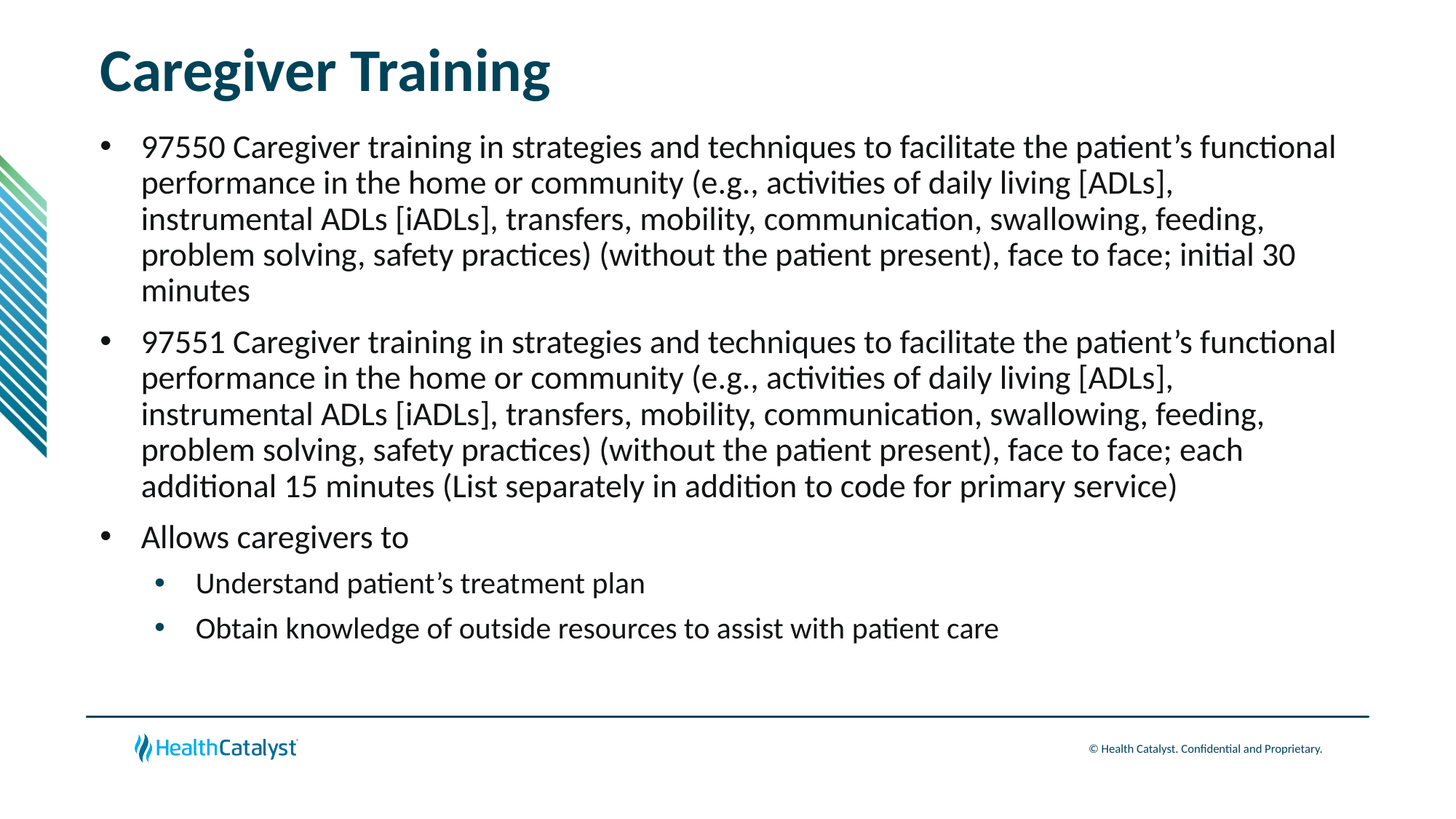

# Caregiver Training
97550 Caregiver training in strategies and techniques to facilitate the patient’s functional performance in the home or community (e.g., activities of daily living [ADLs], instrumental ADLs [iADLs], transfers, mobility, communication, swallowing, feeding, problem solving, safety practices) (without the patient present), face to face; initial 30 minutes
97551 Caregiver training in strategies and techniques to facilitate the patient’s functional performance in the home or community (e.g., activities of daily living [ADLs], instrumental ADLs [iADLs], transfers, mobility, communication, swallowing, feeding, problem solving, safety practices) (without the patient present), face to face; each additional 15 minutes (List separately in addition to code for primary service)
Allows caregivers to
Understand patient’s treatment plan
Obtain knowledge of outside resources to assist with patient care